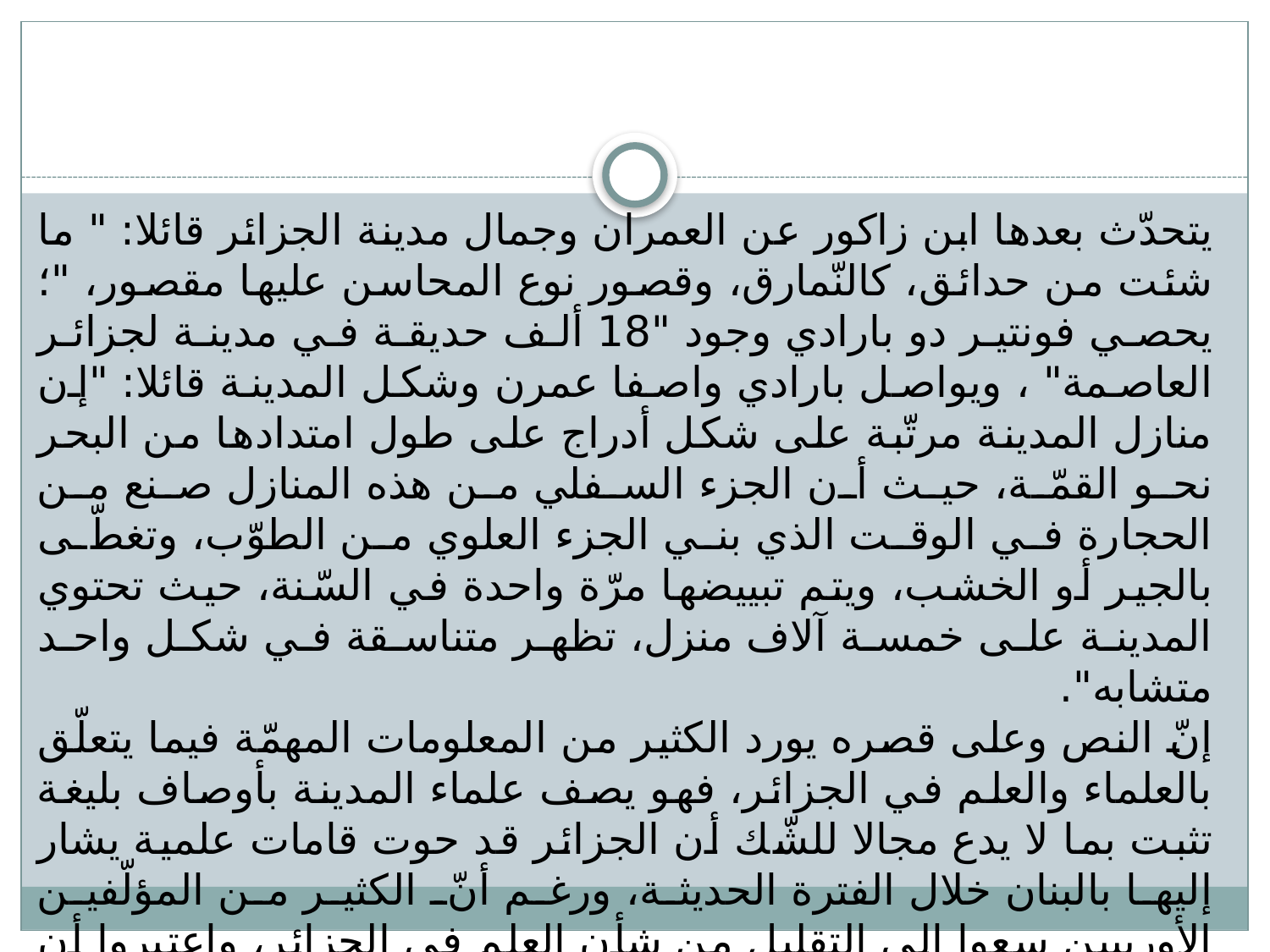

يتحدّث بعدها ابن زاكور عن العمران وجمال مدينة الجزائر قائلا: " ما شئت من حدائق، كالنّمارق، وقصور نوع المحاسن عليها مقصور، "؛ يحصي فونتير دو بارادي وجود "18 ألف حديقة في مدينة لجزائر العاصمة" ، ويواصل بارادي واصفا عمرن وشكل المدينة قائلا: "إن منازل المدينة مرتّبة على شكل أدراج على طول امتدادها من البحر نحو القمّة، حيث أن الجزء السفلي من هذه المنازل صنع من الحجارة في الوقت الذي بني الجزء العلوي من الطوّب، وتغطّى بالجير أو الخشب، ويتم تبييضها مرّة واحدة في السّنة، حيث تحتوي المدينة على خمسة آلاف منزل، تظهر متناسقة في شكل واحد متشابه".
إنّ النص وعلى قصره يورد الكثير من المعلومات المهمّة فيما يتعلّق بالعلماء والعلم في الجزائر، فهو يصف علماء المدينة بأوصاف بليغة تثبت بما لا يدع مجالا للشّك أن الجزائر قد حوت قامات علمية يشار إليها بالبنان خلال الفترة الحديثة، ورغم أنّ الكثير من المؤلّفين الأوربيين سعوا إلى التقليل من شأن العلم في الجزائر، واعتبروا أن البلد لم تكن سوى منطقة فراغ حضاري، إلا أن بعض المؤلفين من عصر الأنوار والمتأخرين من العهد الحديث قد أنصفوا نوعا ما البلد، فيذكر فونتير دو بارادي أواخر القرن الـ 18م أنّ: "الجزائر بها ثلاث جامعات يتم فيها تدريس مذهب مالك ابن أنس.